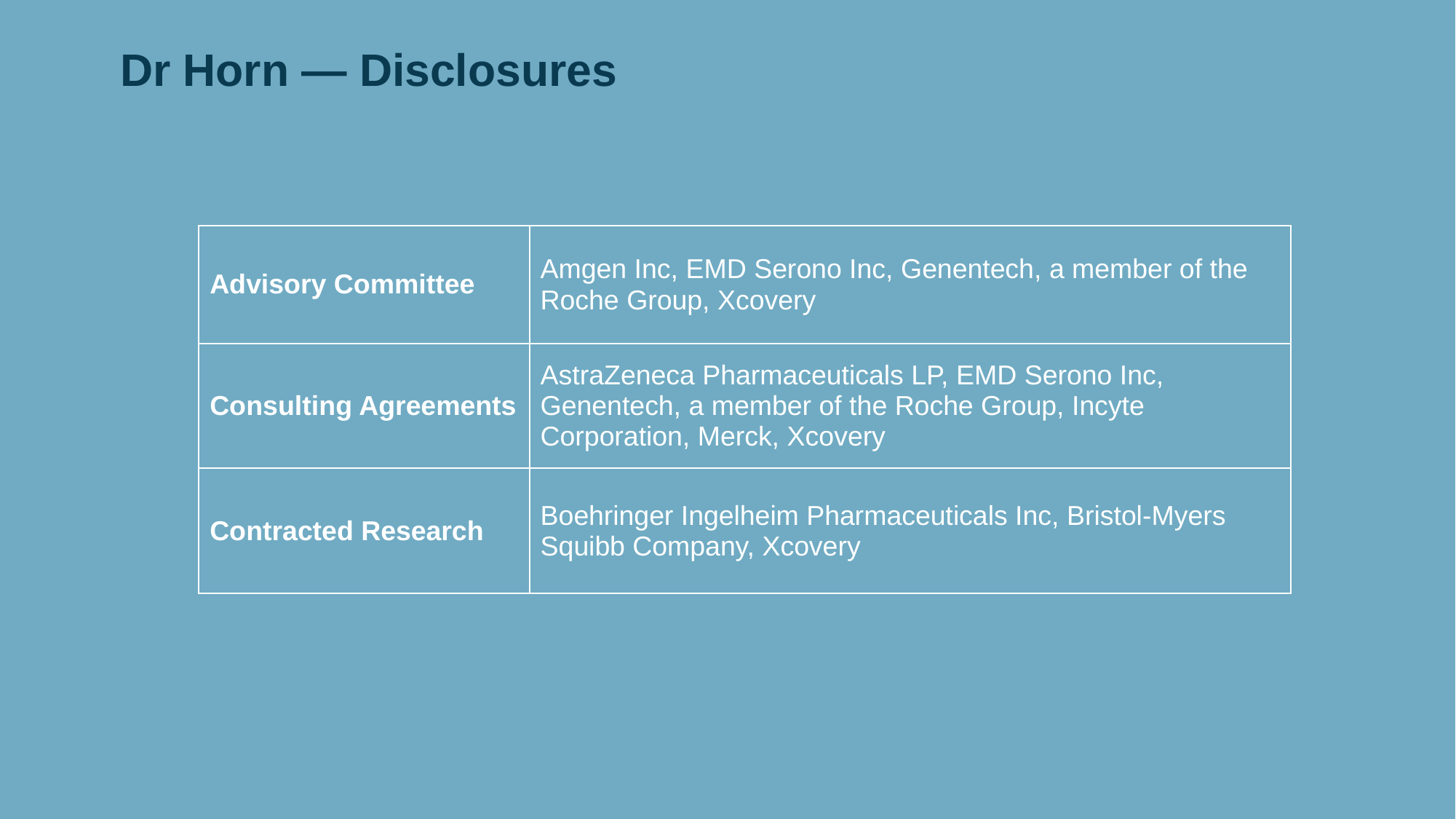

# Dr Horn — Disclosures
| Advisory Committee | Amgen Inc, EMD Serono Inc, Genentech, a member of the Roche Group, Xcovery |
| --- | --- |
| Consulting Agreements | AstraZeneca Pharmaceuticals LP, EMD Serono Inc, Genentech, a member of the Roche Group, Incyte Corporation, Merck, Xcovery |
| Contracted Research | Boehringer Ingelheim Pharmaceuticals Inc, Bristol-Myers Squibb Company, Xcovery |